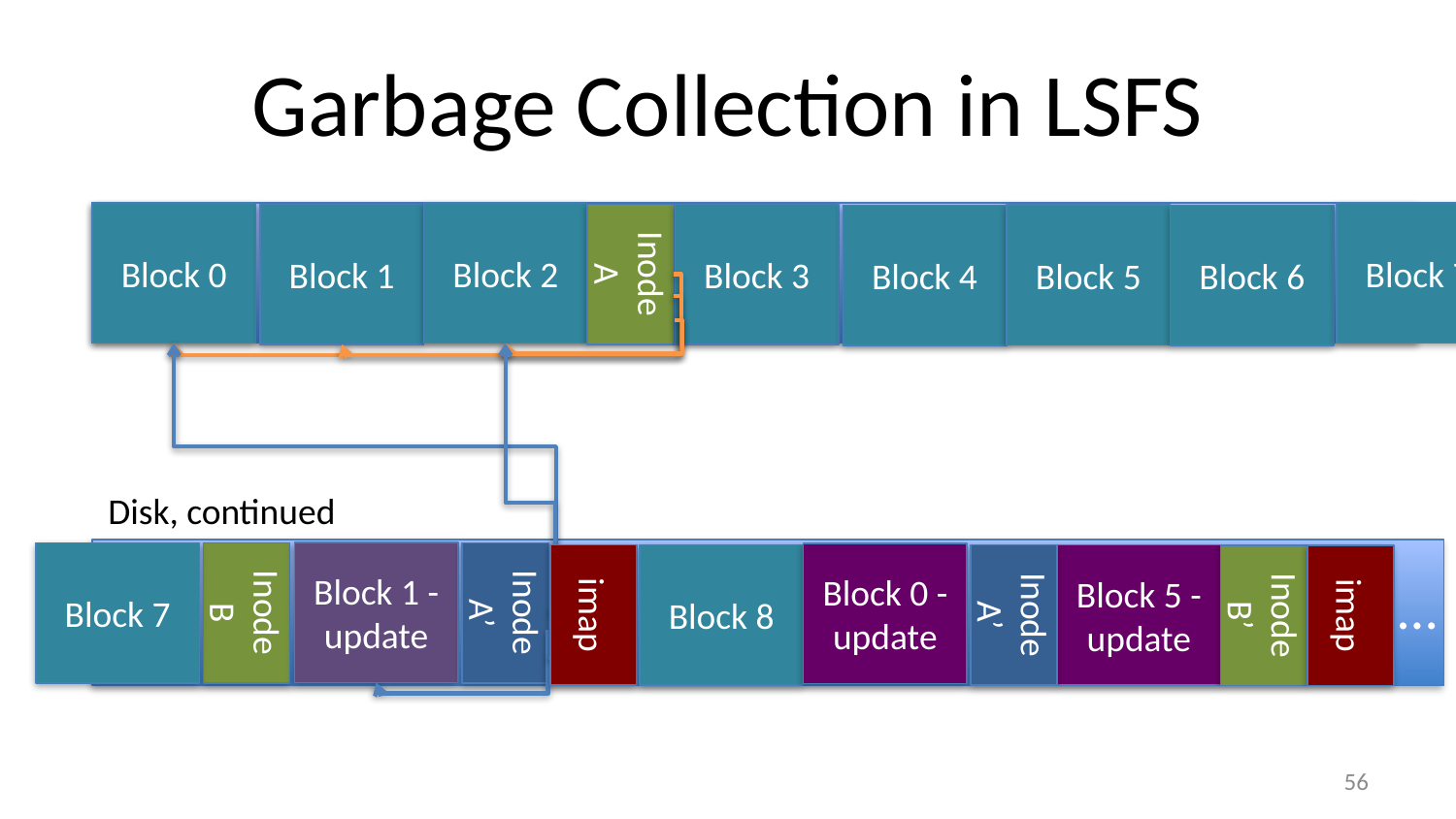

# Garbage Collection in LSFS

Block 0
Block 2
Block 7
Block 1
Inode A
Block 3
Block 5
Block 4
Block 6

Disk, continued

Block 1 - update
Block 7
Inode B
Inode A’
Block 0 - update
imap
Block 8
Inode A’
Block 5 - update
Inode B’
imap
…

56